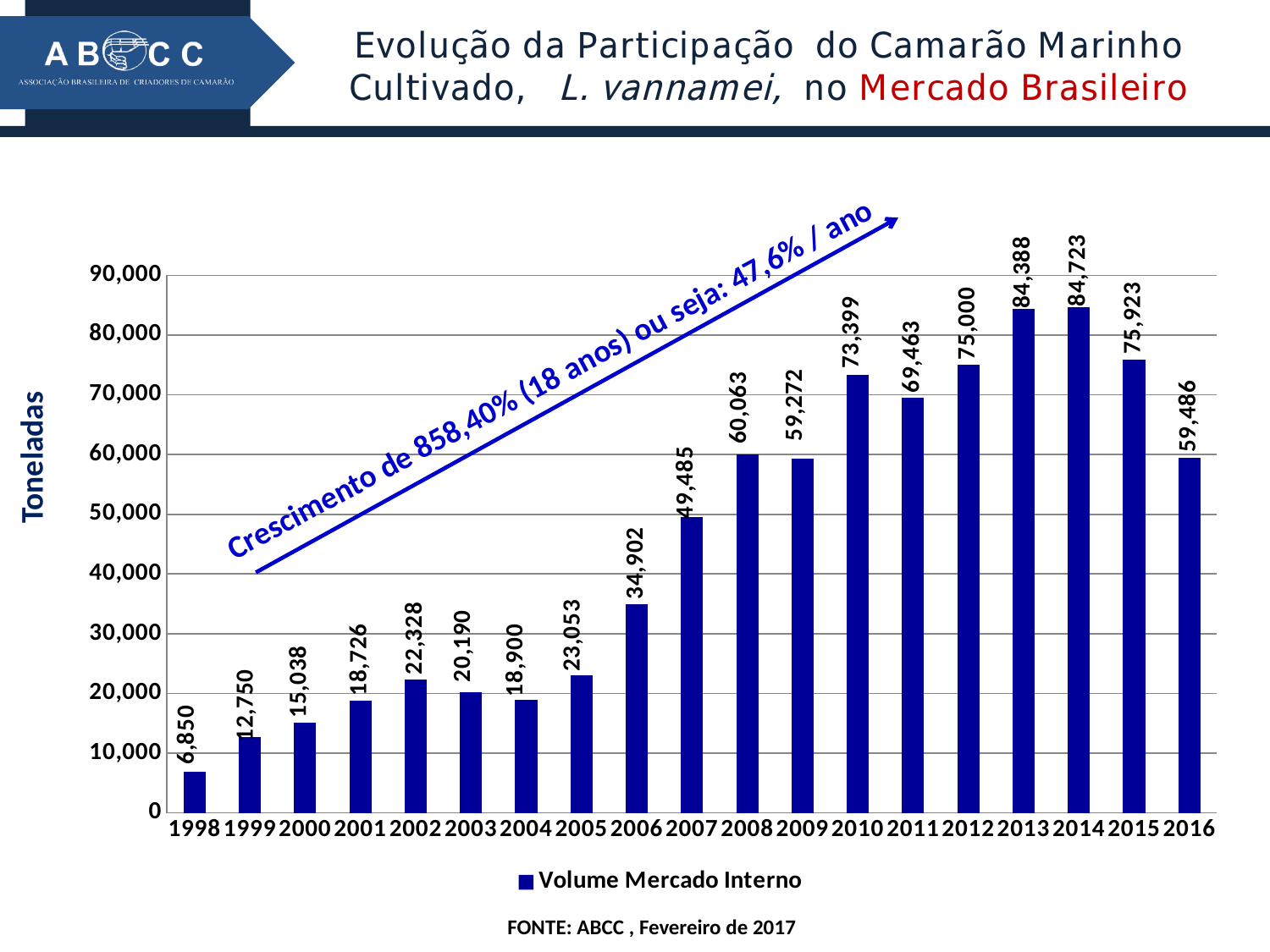

Evolução da Participação  do Camarão Marinho Cultivado,   L. vannamei,  no Mercado Brasileiro

### Chart

| Category | Volume Mercado Interno |
|---|---|
| 1998 | 6850.0 |
| 1999 | 12750.0 |
| 2000 | 15038.0 |
| 2001 | 18726.0 |
| 2002 | 22328.0 |
| 2003 | 20190.0 |
| 2004 | 18900.0 |
| 2005 | 23053.0 |
| 2006 | 34902.0 |
| 2007 | 49485.0 |
| 2008 | 60063.0 |
| 2009 | 59272.0 |
| 2010 | 73399.0 |
| 2011 | 69463.0 |
| 2012 | 75000.0 |
| 2013 | 84388.0 |
| 2014 | 84723.0 |
| 2015 | 75923.0 |
| 2016 | 59486.0 |
Crescimento de 858,40% (18 anos) ou seja: 47,6% / ano
Toneladas
FONTE: ABCC , Fevereiro de 2017